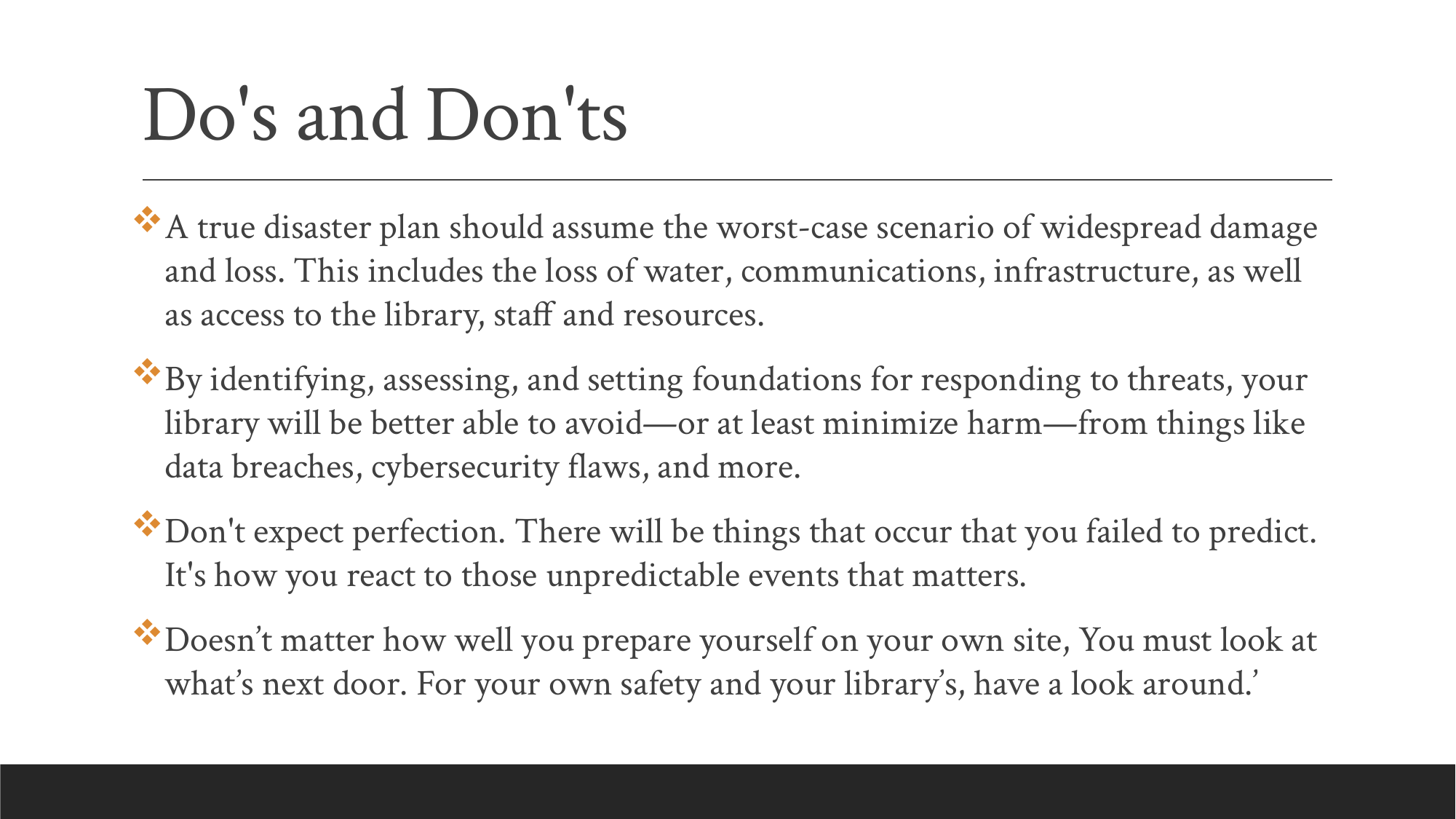

# Do's and Don'ts
A true disaster plan should assume the worst-case scenario of widespread damage and loss. This includes the loss of water, communications, infrastructure, as well as access to the library, staff and resources.
By identifying, assessing, and setting foundations for responding to threats, your library will be better able to avoid—or at least minimize harm—from things like data breaches, cybersecurity flaws, and more.
Don't expect perfection. There will be things that occur that you failed to predict. It's how you react to those unpredictable events that matters.
Doesn’t matter how well you prepare yourself on your own site, You must look at what’s next door. For your own safety and your library’s, have a look around.’